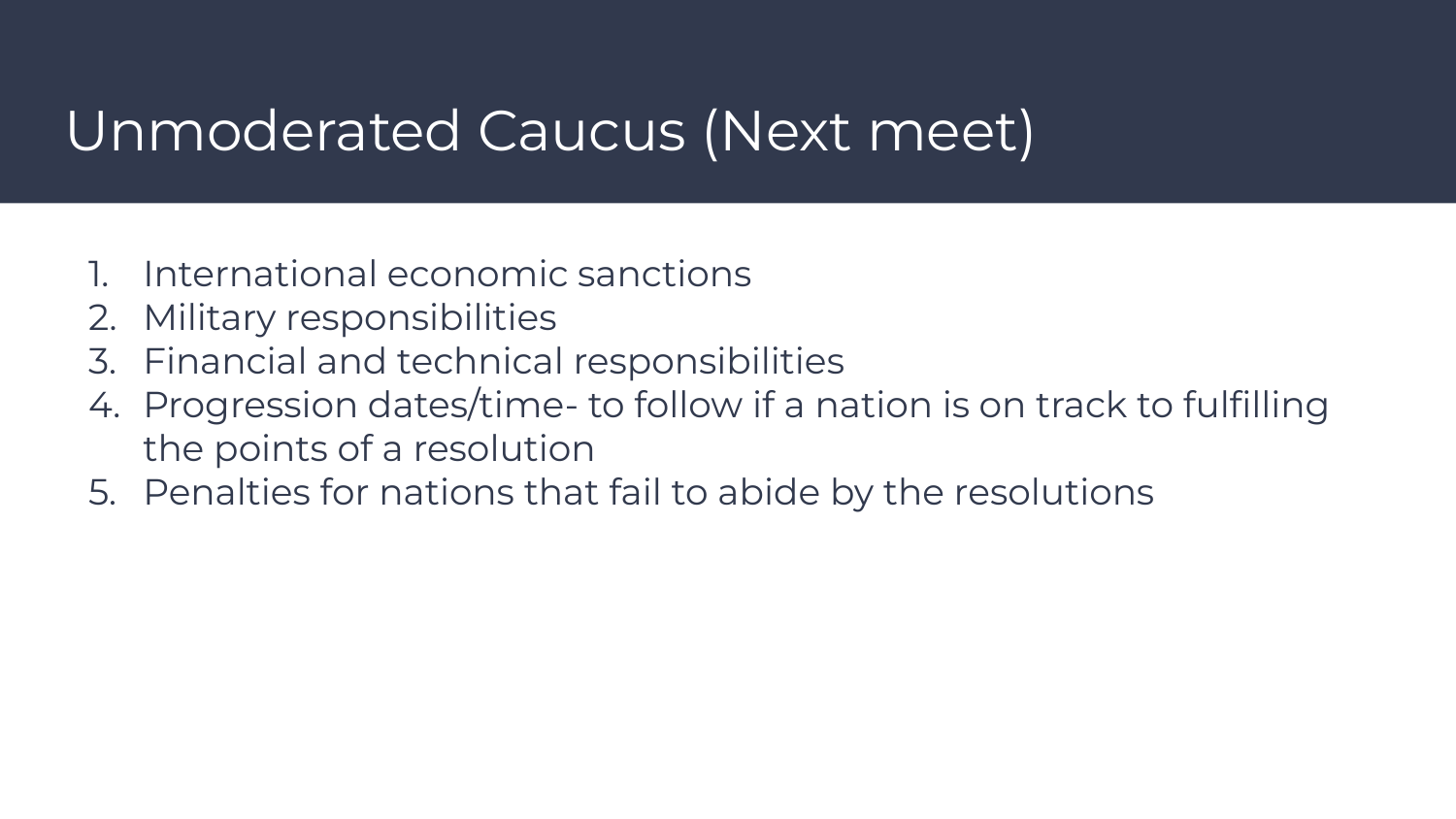

# Unmoderated Caucus (Next meet)
International economic sanctions
Military responsibilities
Financial and technical responsibilities
Progression dates/time- to follow if a nation is on track to fulfilling the points of a resolution
Penalties for nations that fail to abide by the resolutions